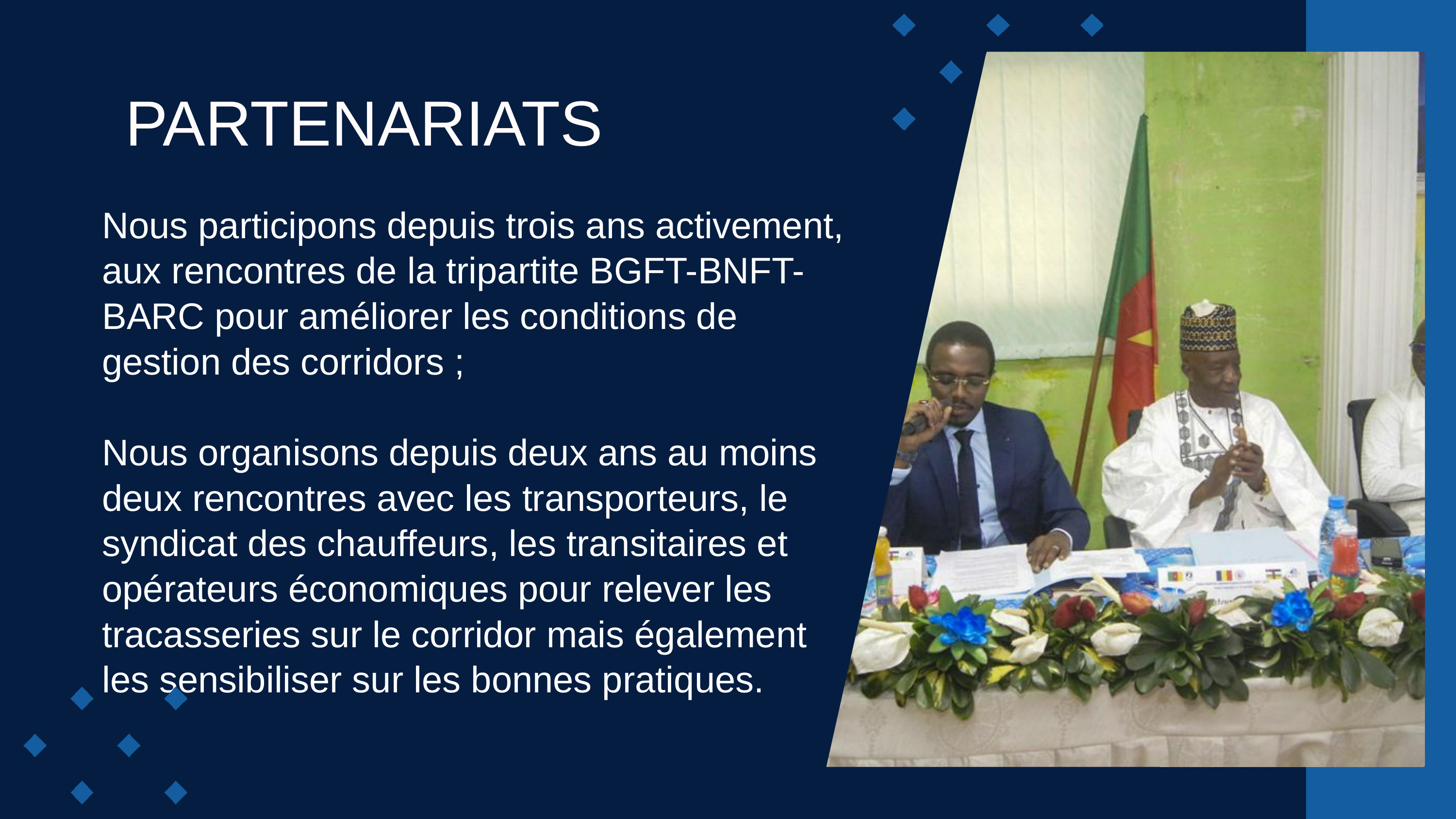

PARTENARIATS
Nous participons depuis trois ans activement, aux rencontres de la tripartite BGFT-BNFT-BARC pour améliorer les conditions de gestion des corridors ;

Nous organisons depuis deux ans au moins deux rencontres avec les transporteurs, le syndicat des chauffeurs, les transitaires et opérateurs économiques pour relever les tracasseries sur le corridor mais également les sensibiliser sur les bonnes pratiques.